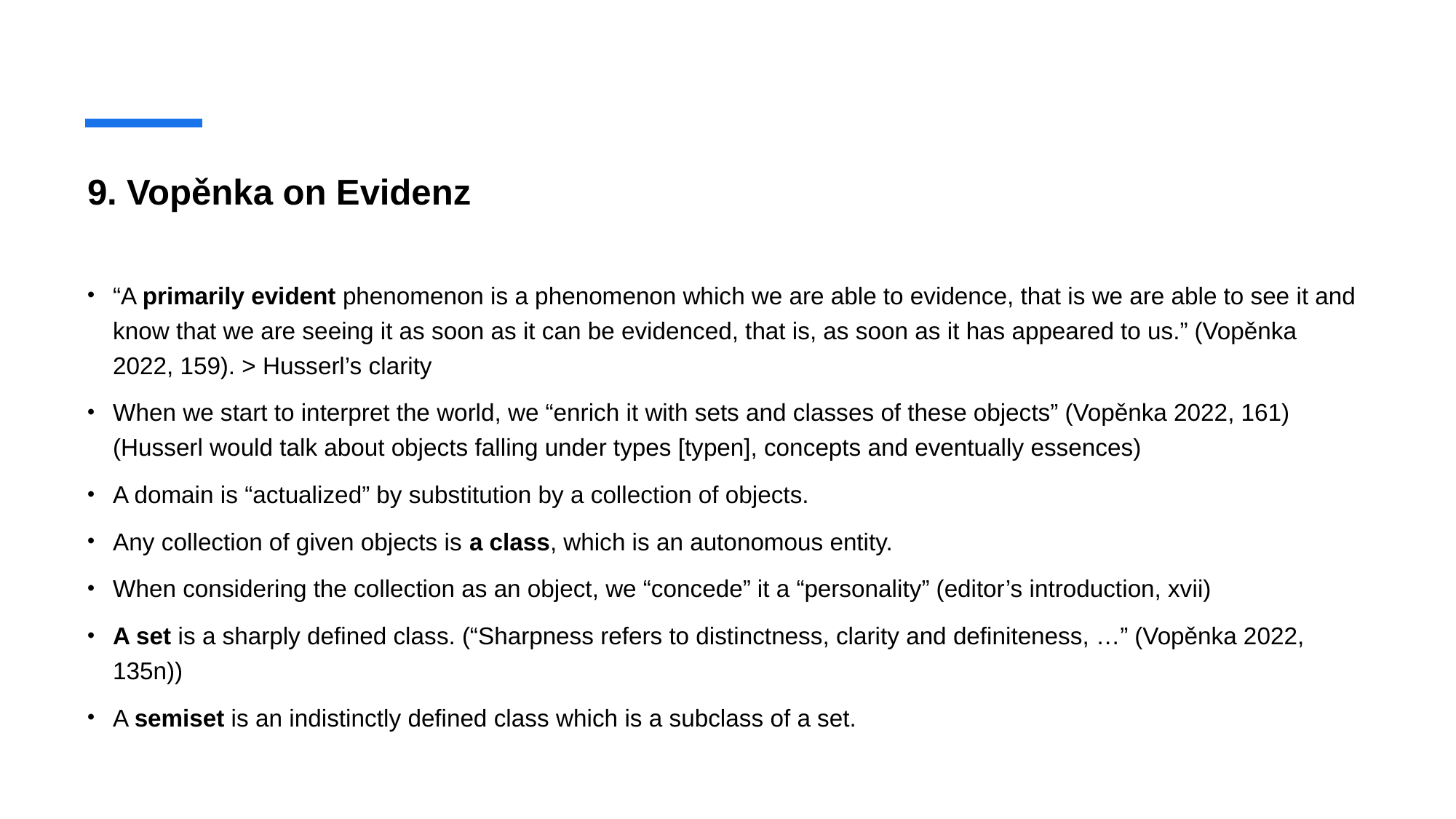

# 9. Vopěnka on Evidenz
“A primarily evident phenomenon is a phenomenon which we are able to evidence, that is we are able to see it and know that we are seeing it as soon as it can be evidenced, that is, as soon as it has appeared to us.” (Vopěnka 2022, 159). > Husserl’s clarity
When we start to interpret the world, we “enrich it with sets and classes of these objects” (Vopěnka 2022, 161) (Husserl would talk about objects falling under types [typen], concepts and eventually essences)
A domain is “actualized” by substitution by a collection of objects.
Any collection of given objects is a class, which is an autonomous entity.
When considering the collection as an object, we “concede” it a “personality” (editor’s introduction, xvii)
A set is a sharply defined class. (“Sharpness refers to distinctness, clarity and definiteness, …” (Vopěnka 2022, 135n))
A semiset is an indistinctly defined class which is a subclass of a set.